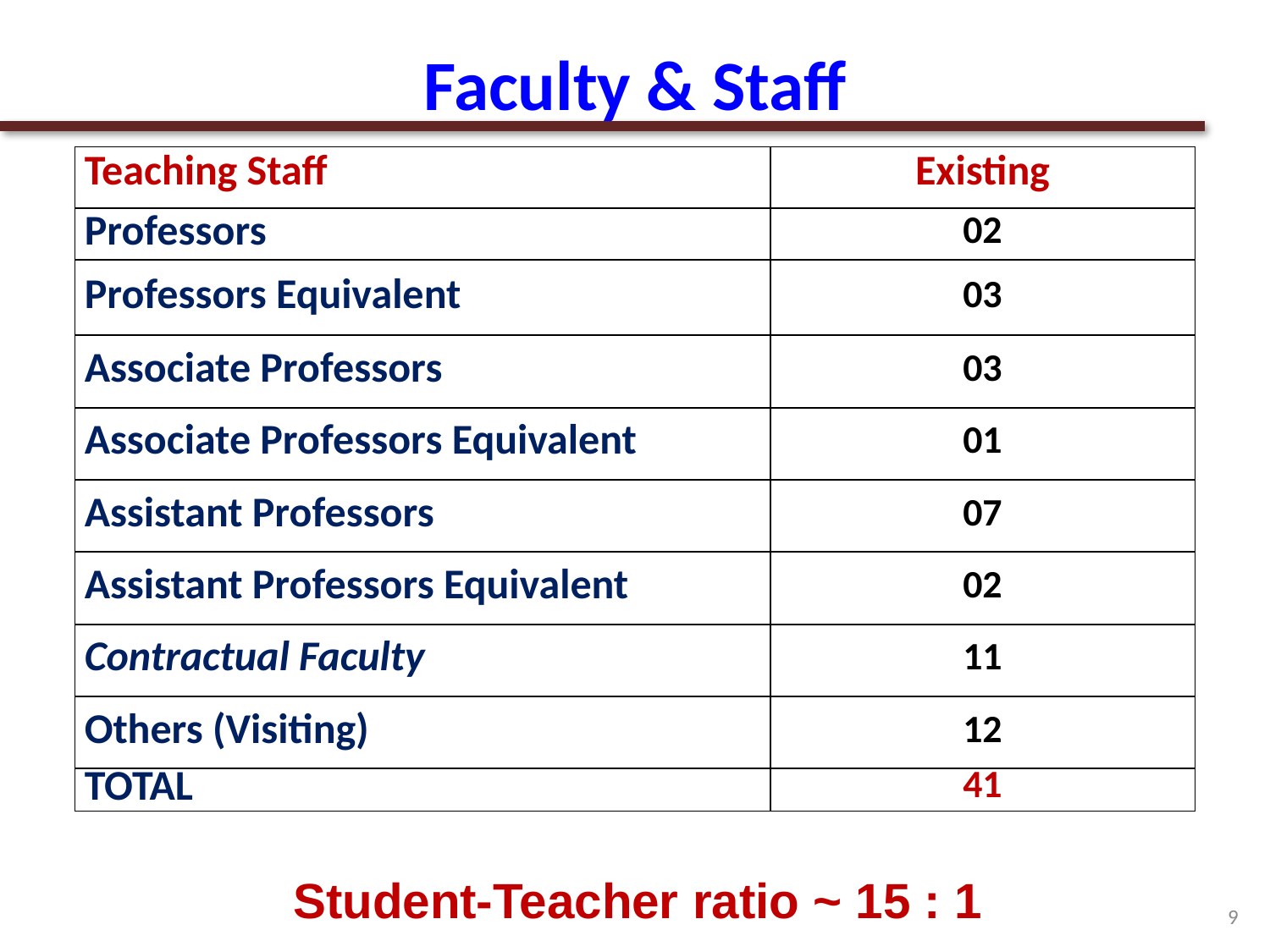

# Faculty & Staff
| Teaching Staff | Existing |
| --- | --- |
| Professors | 02 |
| Professors Equivalent | 03 |
| Associate Professors | 03 |
| Associate Professors Equivalent | 01 |
| Assistant Professors | 07 |
| Assistant Professors Equivalent | 02 |
| Contractual Faculty | 11 |
| Others (Visiting) | 12 |
| TOTAL | 41 |
Student-Teacher ratio ~ 15 : 1
9